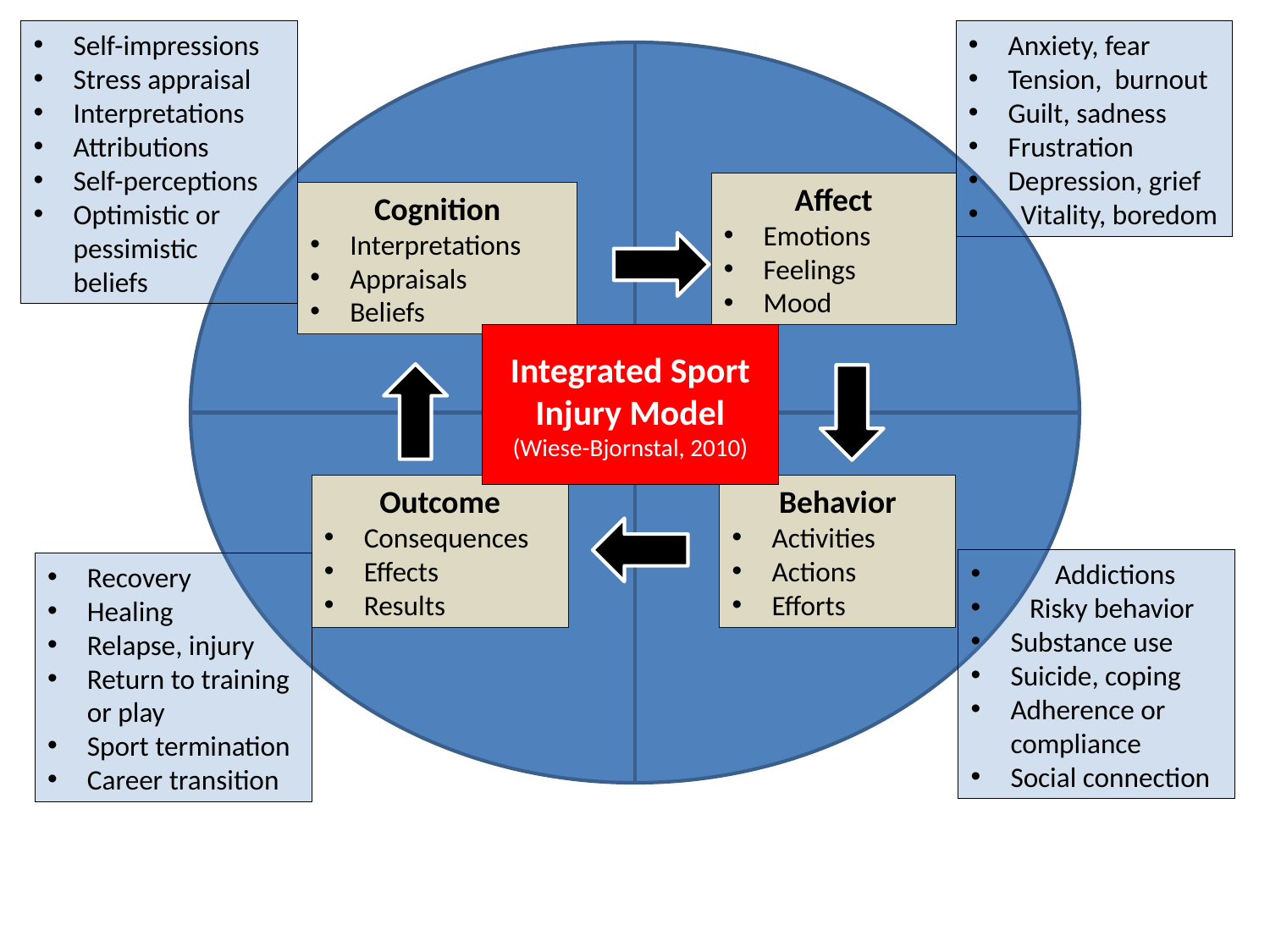

Anxiety, fear
Tension,  burnout
Guilt, sadness
Frustration
Depression, grief
  Vitality, boredom
Self-impressions
Stress appraisal
Interpretations
Attributions
Self-perceptions
Optimistic or pessimistic  beliefs

Affect
Emotions
Feelings
Mood
Cognition
Interpretations
Appraisals
Beliefs

Integrated Sport Injury Model (Wiese-Bjornstal, 2010)

Behavior
Activities
Actions
Efforts
Outcome
Consequences
Effects
Results

       Addictions
   Risky behavior
Substance use
Suicide, coping
Adherence or compliance
Social connection
Recovery
Healing
Relapse, injury
Return to training or play
Sport termination
Career transition